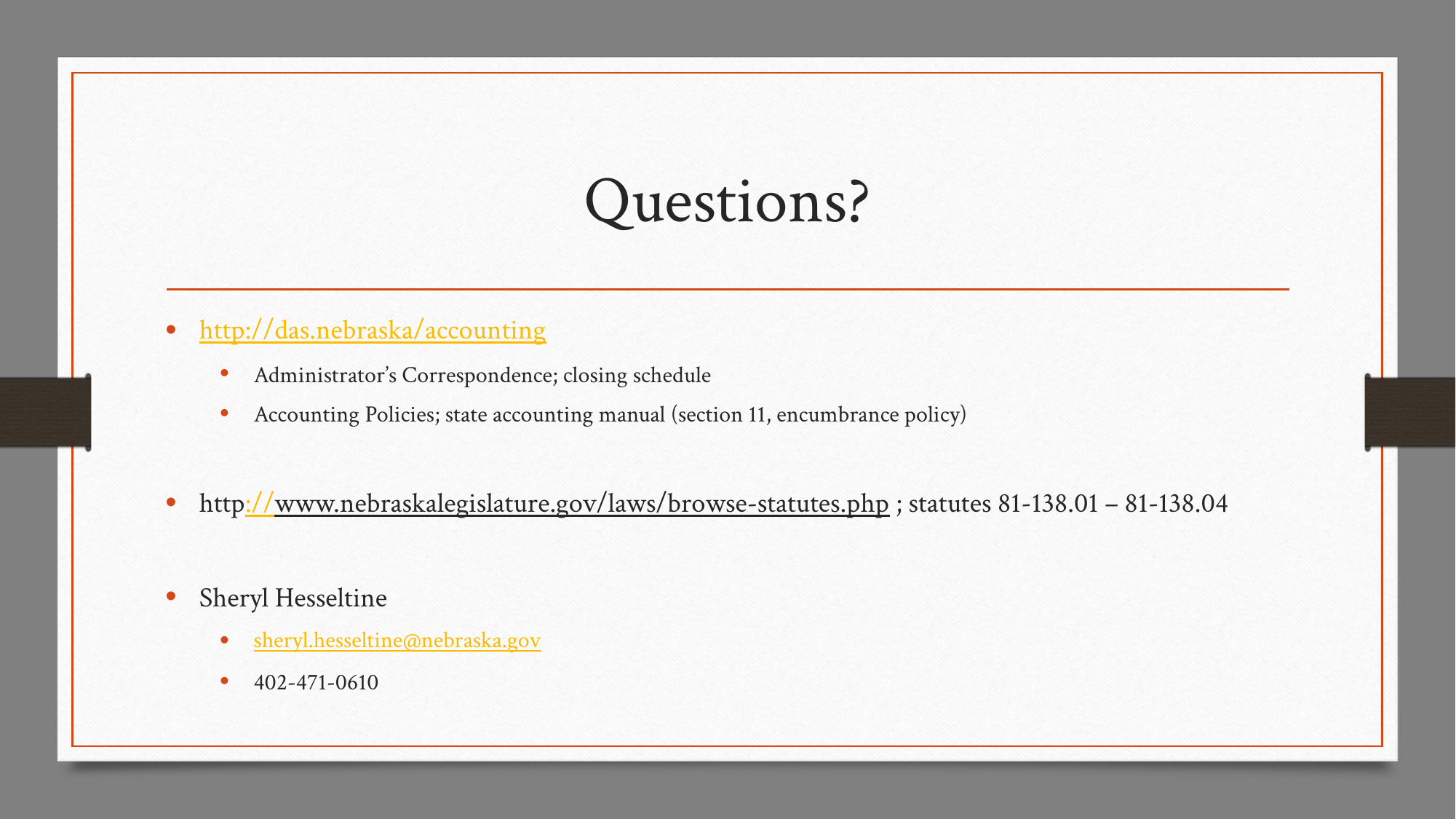

# Questions?
http://das.nebraska/accounting
Administrator’s Correspondence; closing schedule
Accounting Policies; state accounting manual (section 11, encumbrance policy)

http://www.nebraskalegislature.gov/laws/browse-statutes.php ; statutes 81-138.01 – 81-138.04

Sheryl Hesseltine
sheryl.hesseltine@nebraska.gov
402-471-0610